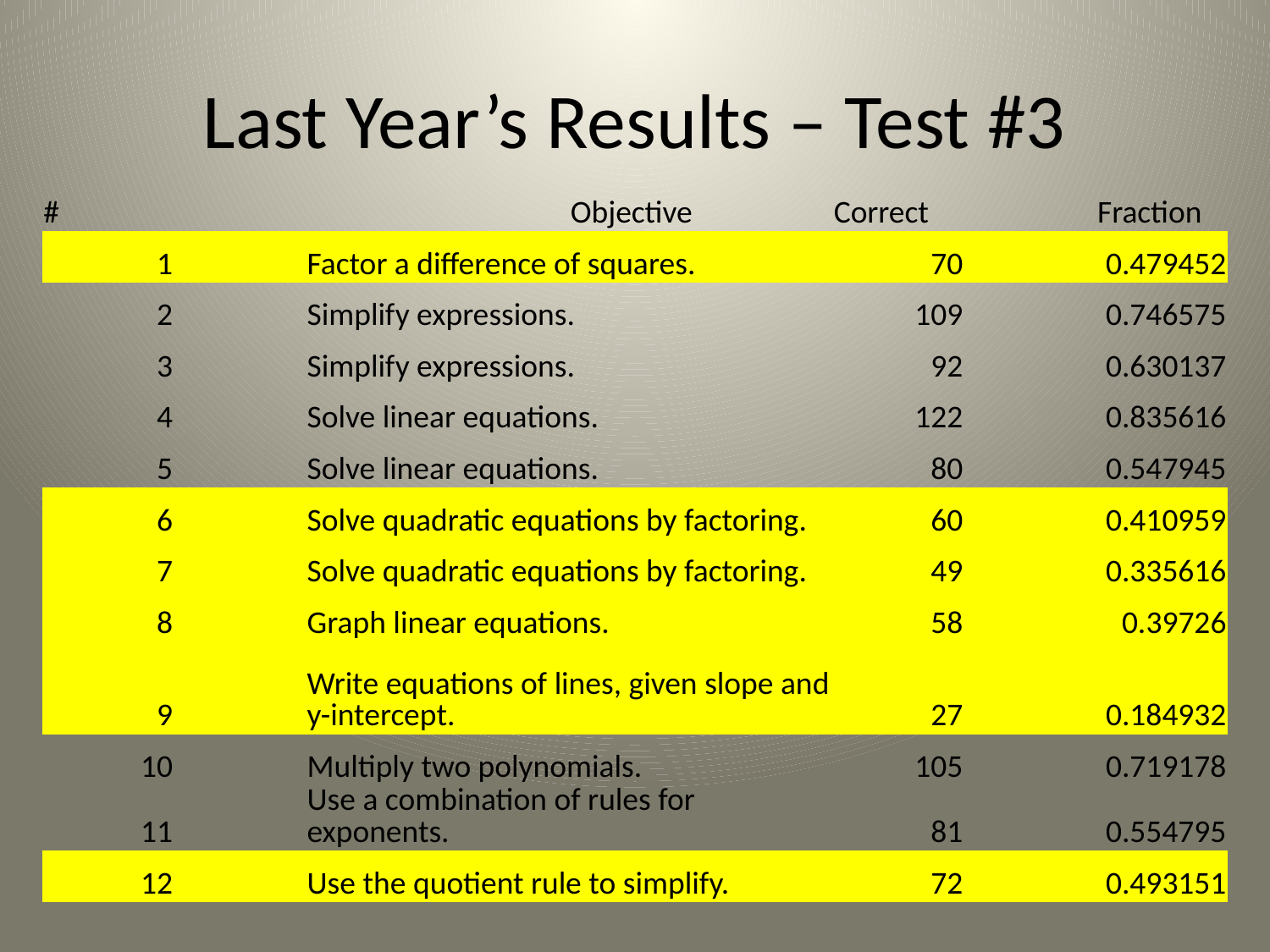

# Last Year’s Results – Test #3
| # |  |  |  | Objective | Correct |  | Fraction |
| --- | --- | --- | --- | --- | --- | --- | --- |
| 1 |  | Factor a difference of squares. |  |  | 70 |  | 0.479452 |
| 2 |  | Simplify expressions. |  |  | 109 |  | 0.746575 |
| 3 |  | Simplify expressions. |  |  | 92 |  | 0.630137 |
| 4 |  | Solve linear equations. |  |  | 122 |  | 0.835616 |
| 5 |  | Solve linear equations. |  |  | 80 |  | 0.547945 |
| 6 |  | Solve quadratic equations by factoring. |  |  | 60 |  | 0.410959 |
| 7 |  | Solve quadratic equations by factoring. |  |  | 49 |  | 0.335616 |
| 8 |  | Graph linear equations. |  |  | 58 |  | 0.39726 |
| 9 |  | Write equations of lines, given slope and y-intercept. |  |  | 27 |  | 0.184932 |
| 10 |  | Multiply two polynomials. |  |  | 105 |  | 0.719178 |
| 11 |  | Use a combination of rules for exponents. |  |  | 81 |  | 0.554795 |
| 12 |  | Use the quotient rule to simplify. |  |  | 72 |  | 0.493151 |